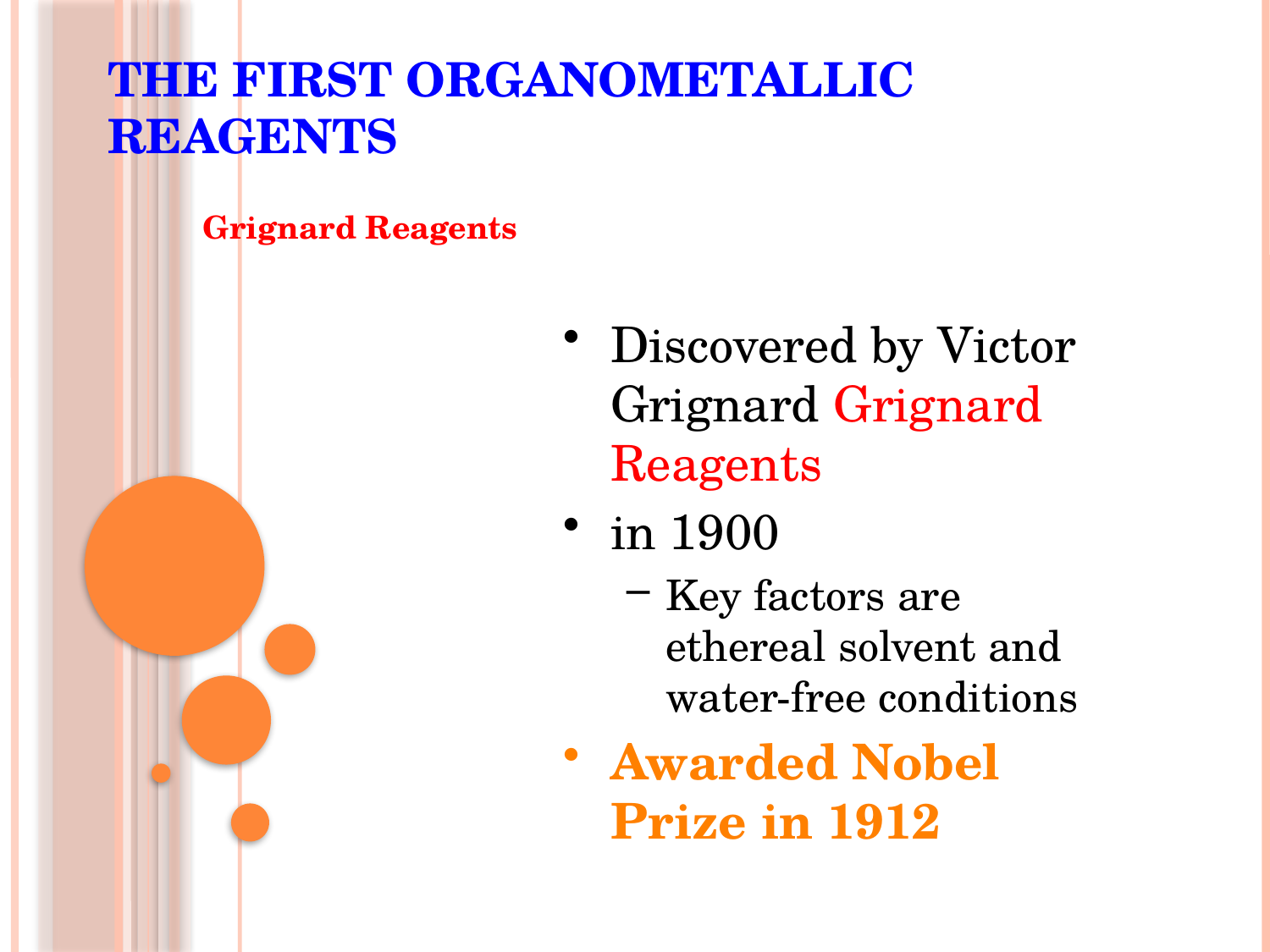

# The First Organometallic Reagents
Grignard Reagents

Discovered by Victor Grignard Grignard Reagents
in 1900
Key factors are ethereal solvent and water-free conditions
Awarded Nobel Prize in 1912